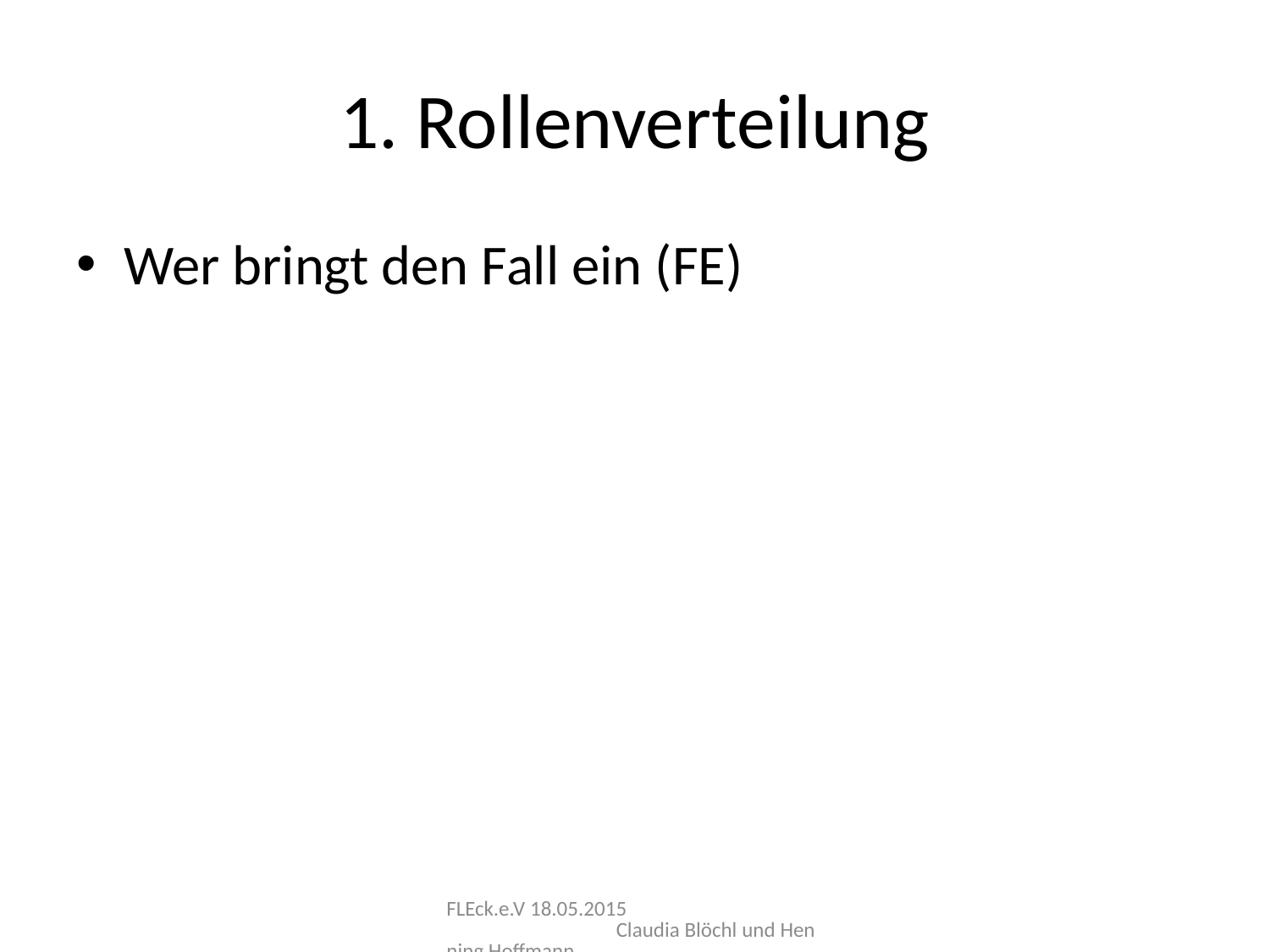

# 1. Rollenverteilung
Wer bringt den Fall ein (FE)
FLEck.e.V 18.05.2015                                                                           Claudia Blöchl und Henning Hoffmann